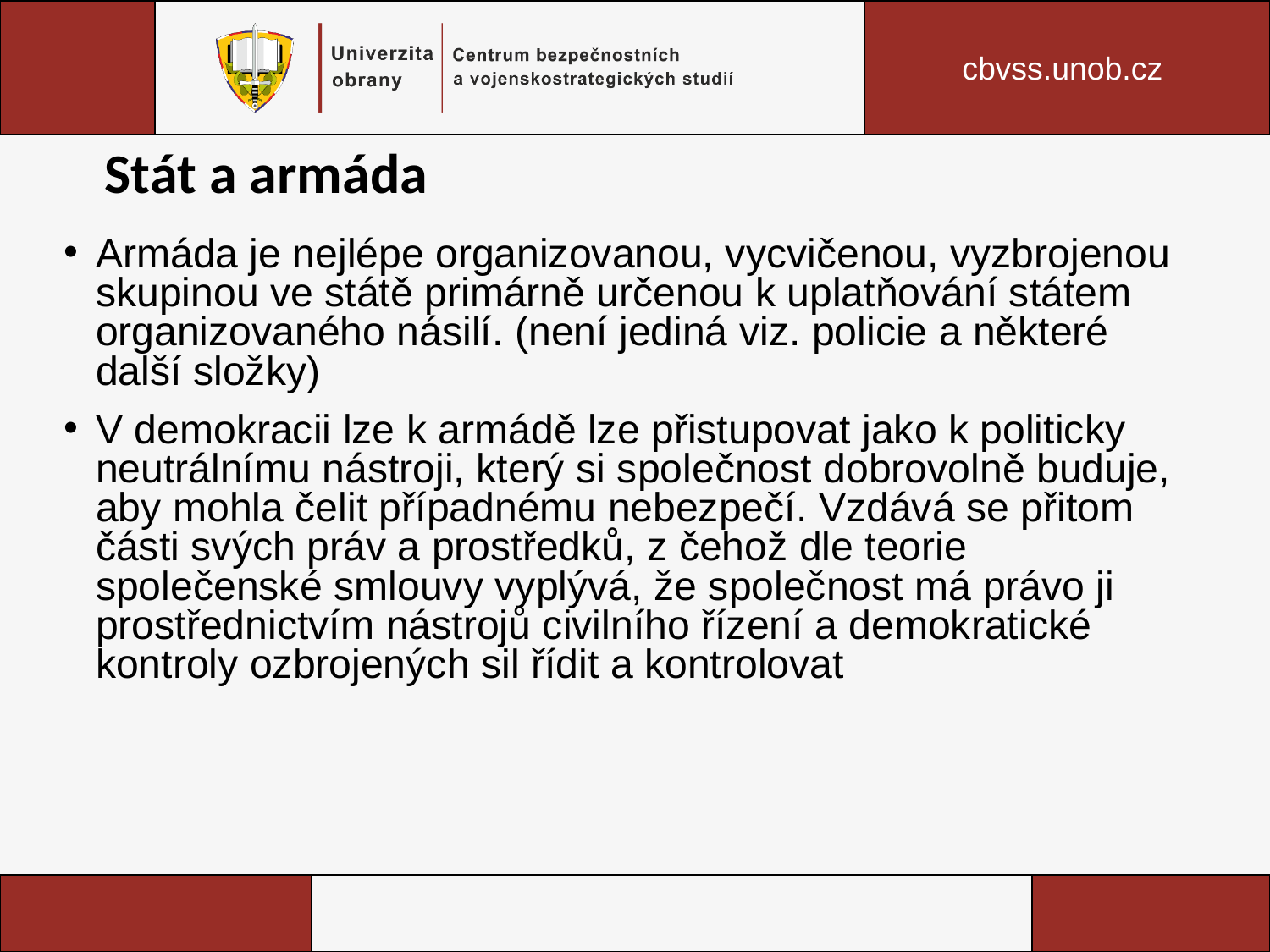

# Stát a armáda
Armáda je nejlépe organizovanou, vycvičenou, vyzbrojenou skupinou ve státě primárně určenou k uplatňování státem organizovaného násilí. (není jediná viz. policie a některé další složky)
V demokracii lze k armádě lze přistupovat jako k politicky neutrálnímu nástroji, který si společnost dobrovolně buduje, aby mohla čelit případnému nebezpečí. Vzdává se přitom části svých práv a prostředků, z čehož dle teorie společenské smlouvy vyplývá, že společnost má právo ji prostřednictvím nástrojů civilního řízení a demokratické kontroly ozbrojených sil řídit a kontrolovat